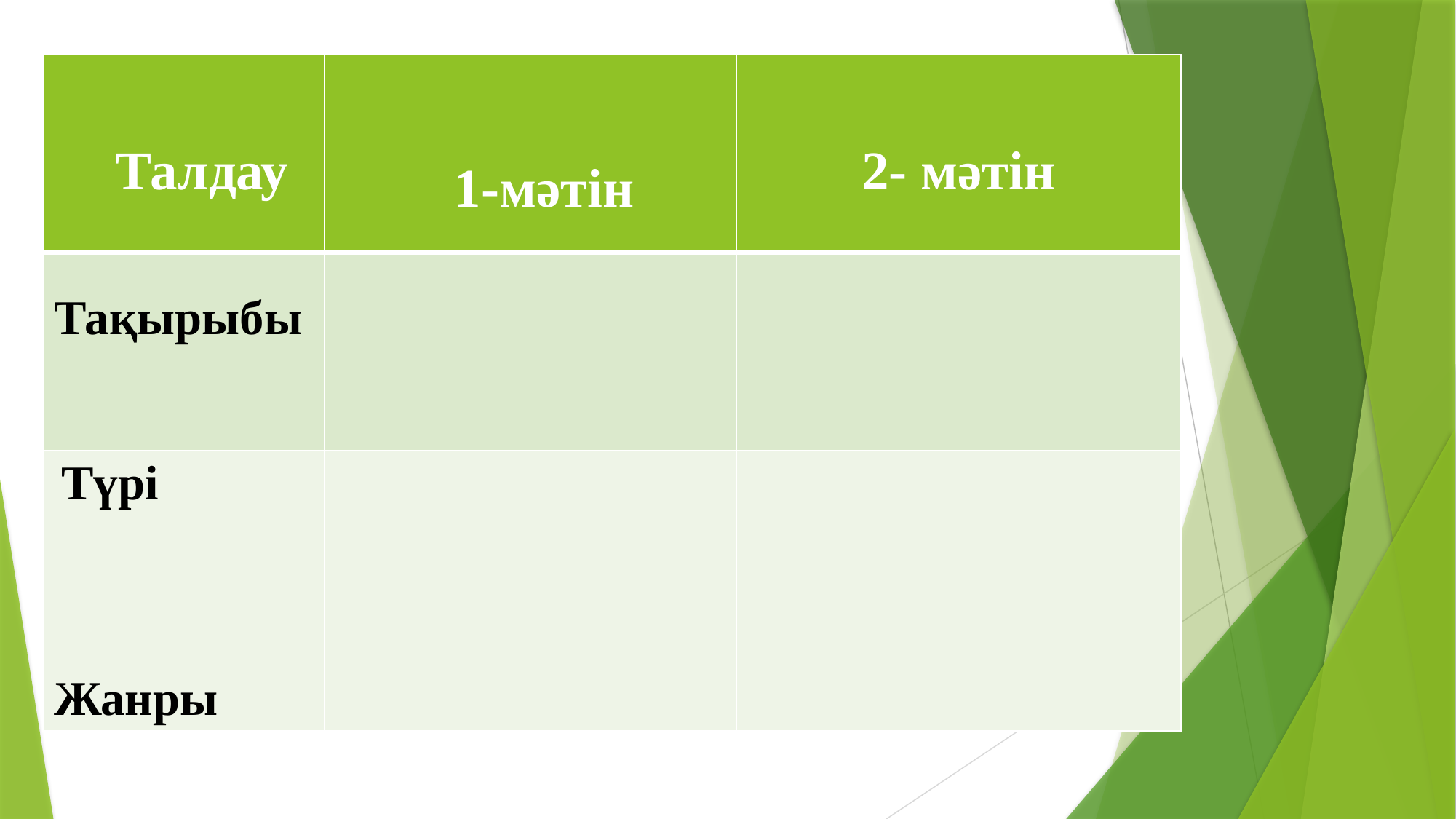

| Талдау | 1-мәтін | 2- мәтін |
| --- | --- | --- |
| Тақырыбы |  |  |
| Түрі Жанры |  |  |